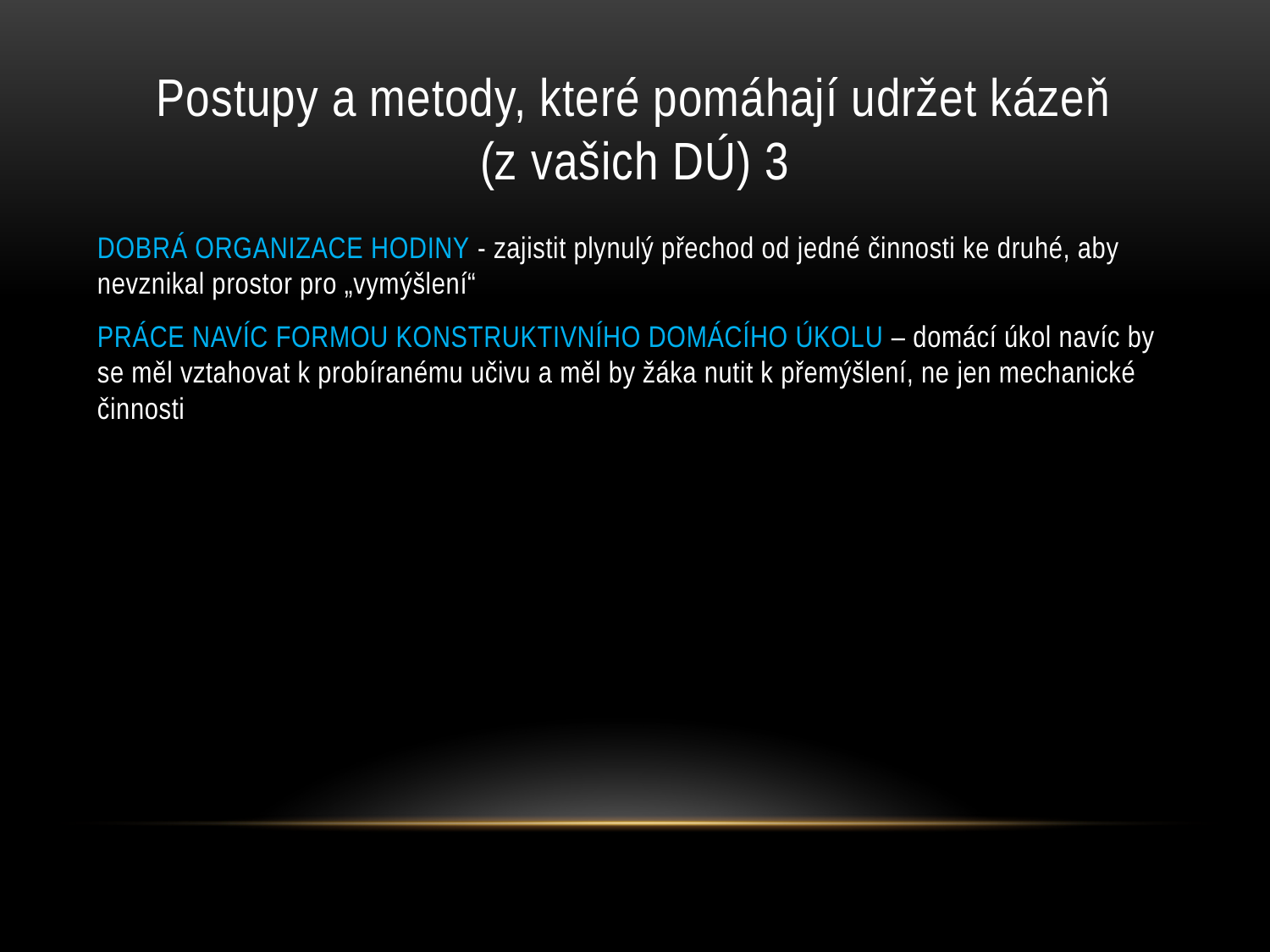

# Postupy a metody, které pomáhají udržet kázeň (z vašich DÚ) 3
DOBRÁ ORGANIZACE HODINY - zajistit plynulý přechod od jedné činnosti ke druhé, aby nevznikal prostor pro „vymýšlení“
PRÁCE NAVÍC FORMOU KONSTRUKTIVNÍHO DOMÁCÍHO ÚKOLU – domácí úkol navíc by se měl vztahovat k probíranému učivu a měl by žáka nutit k přemýšlení, ne jen mechanické činnosti